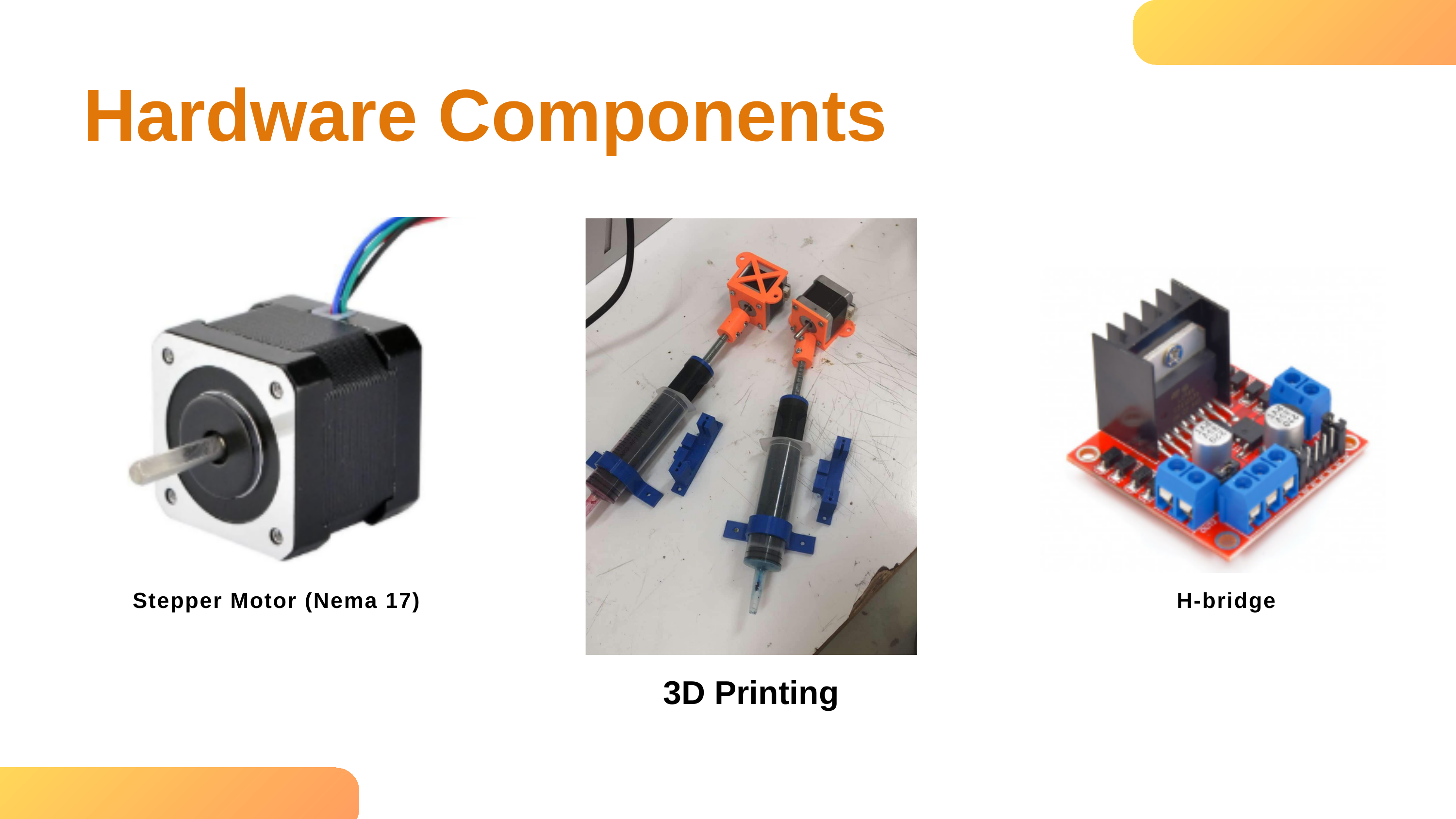

Hardware Components

Stepper Motor (Nema 17)
H-bridge
3D Printing